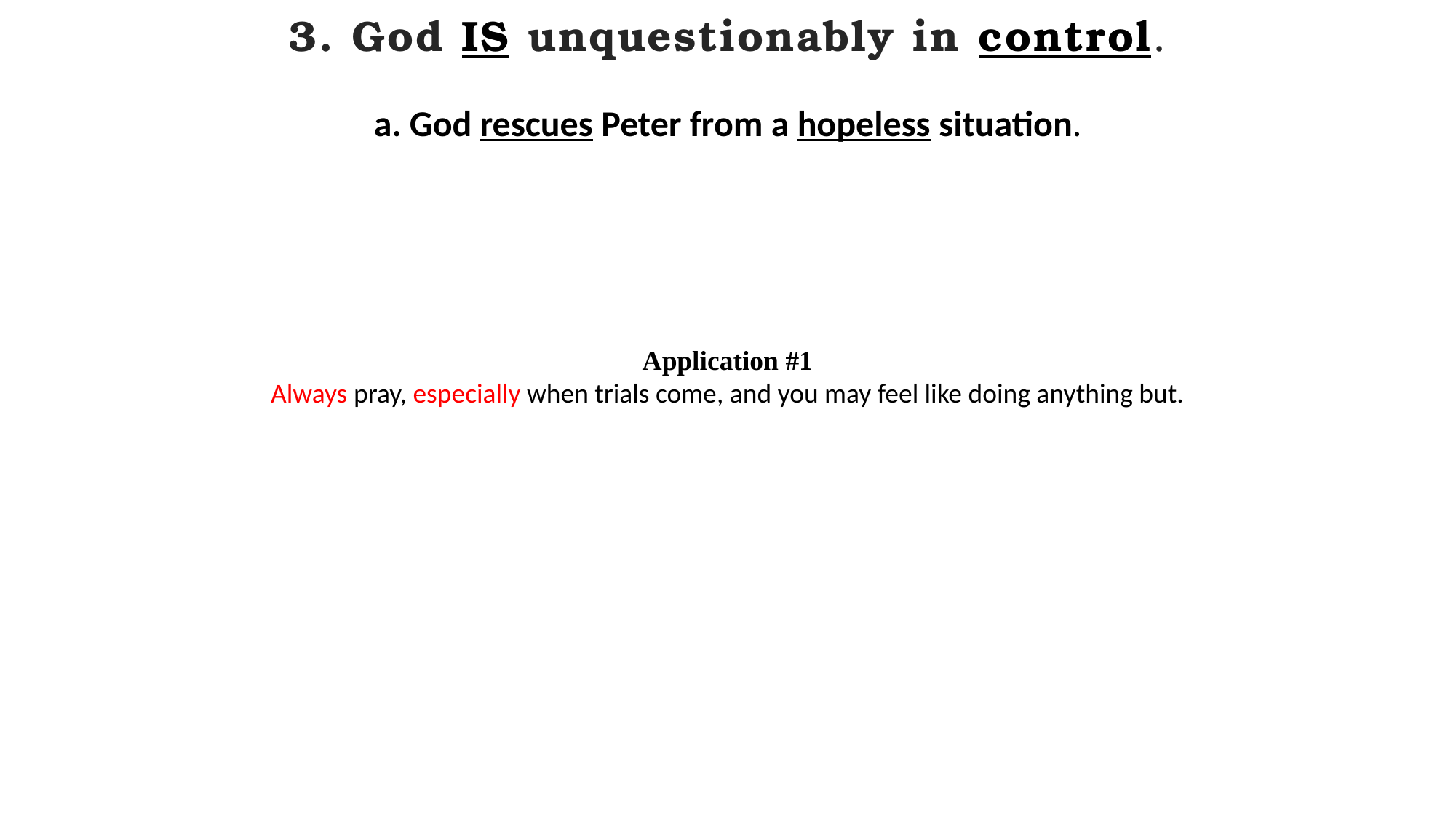

3. God IS unquestionably in control.
a. God rescues Peter from a hopeless situation.
Application #1
Always pray, especially when trials come, and you may feel like doing anything but.